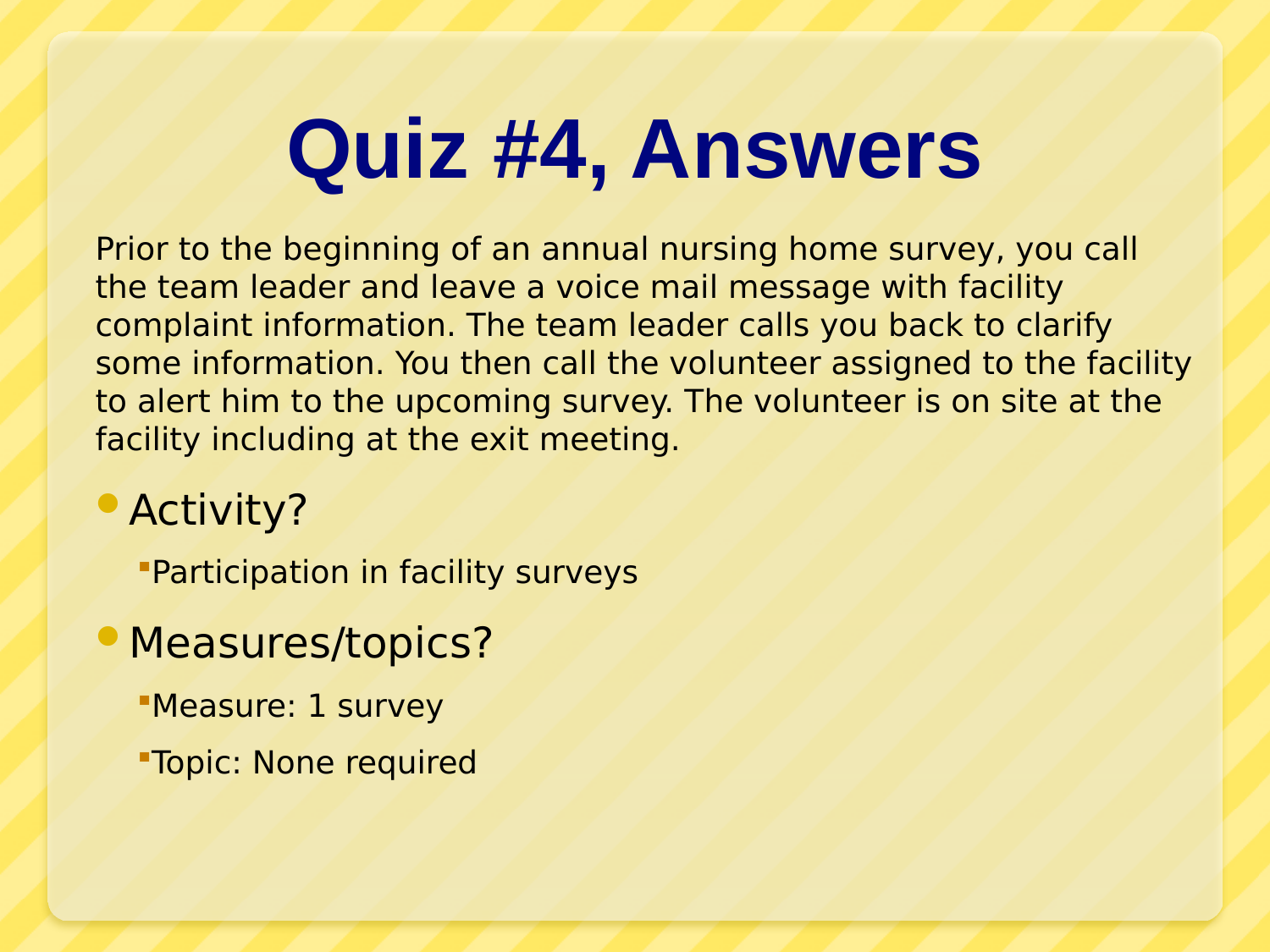

# Quiz #4, Answers
Prior to the beginning of an annual nursing home survey, you call the team leader and leave a voice mail message with facility complaint information. The team leader calls you back to clarify some information. You then call the volunteer assigned to the facility to alert him to the upcoming survey. The volunteer is on site at the facility including at the exit meeting.
Activity?
Participation in facility surveys
Measures/topics?
Measure: 1 survey
Topic: None required